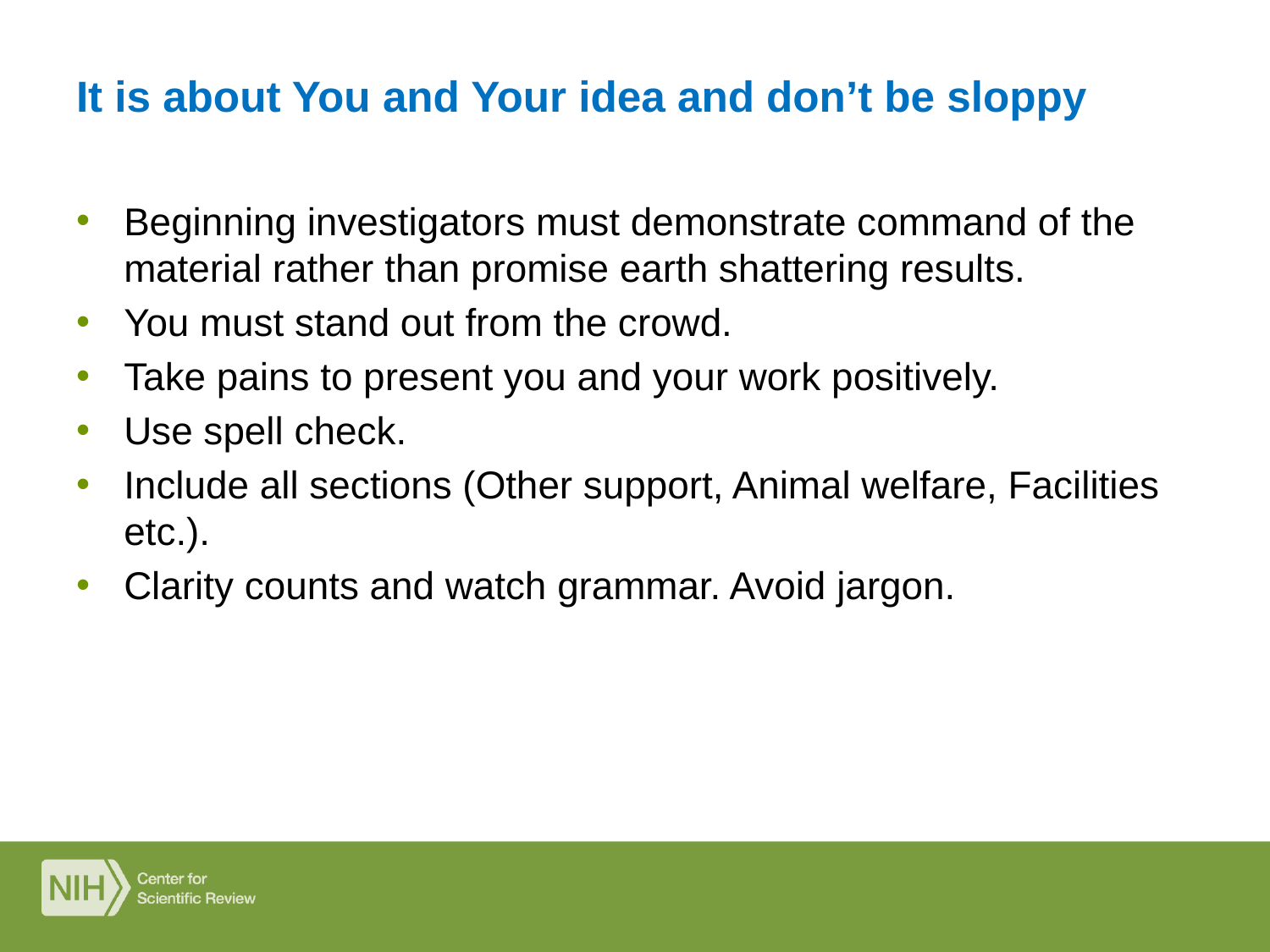

# It is about You and Your idea and don’t be sloppy
Beginning investigators must demonstrate command of the material rather than promise earth shattering results.
You must stand out from the crowd.
Take pains to present you and your work positively.
Use spell check.
Include all sections (Other support, Animal welfare, Facilities etc.).
Clarity counts and watch grammar. Avoid jargon.